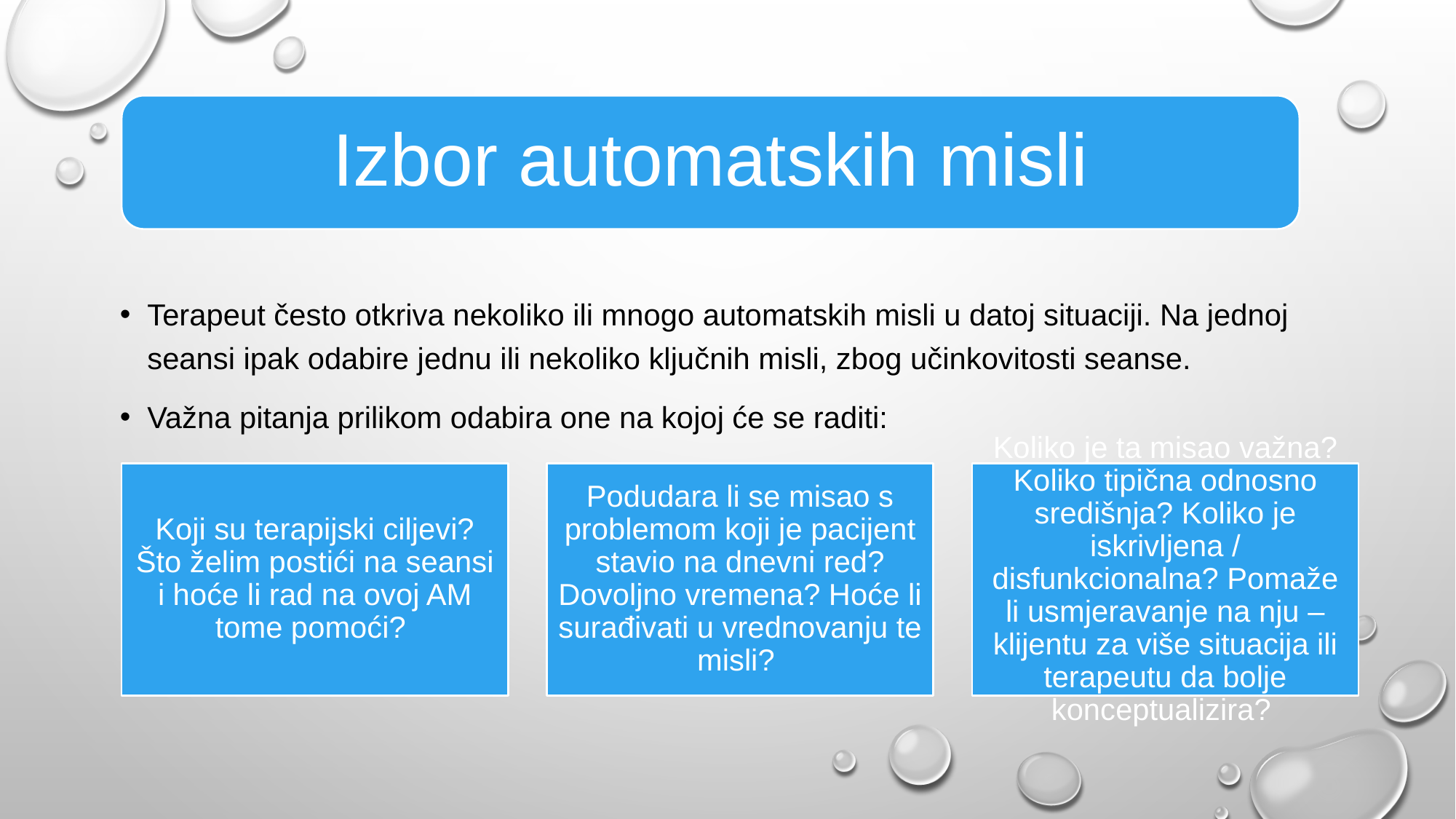

Izbor automatskih misli
Terapeut često otkriva nekoliko ili mnogo automatskih misli u datoj situaciji. Na jednoj seansi ipak odabire jednu ili nekoliko ključnih misli, zbog učinkovitosti seanse.
Važna pitanja prilikom odabira one na kojoj će se raditi:
Koji su terapijski ciljevi? Što želim postići na seansi i hoće li rad na ovoj AM tome pomoći?
Podudara li se misao s problemom koji je pacijent stavio na dnevni red? Dovoljno vremena? Hoće li surađivati u vrednovanju te misli?
Koliko je ta misao važna? Koliko tipična odnosno središnja? Koliko je iskrivljena / disfunkcionalna? Pomaže li usmjeravanje na nju – klijentu za više situacija ili terapeutu da bolje konceptualizira?